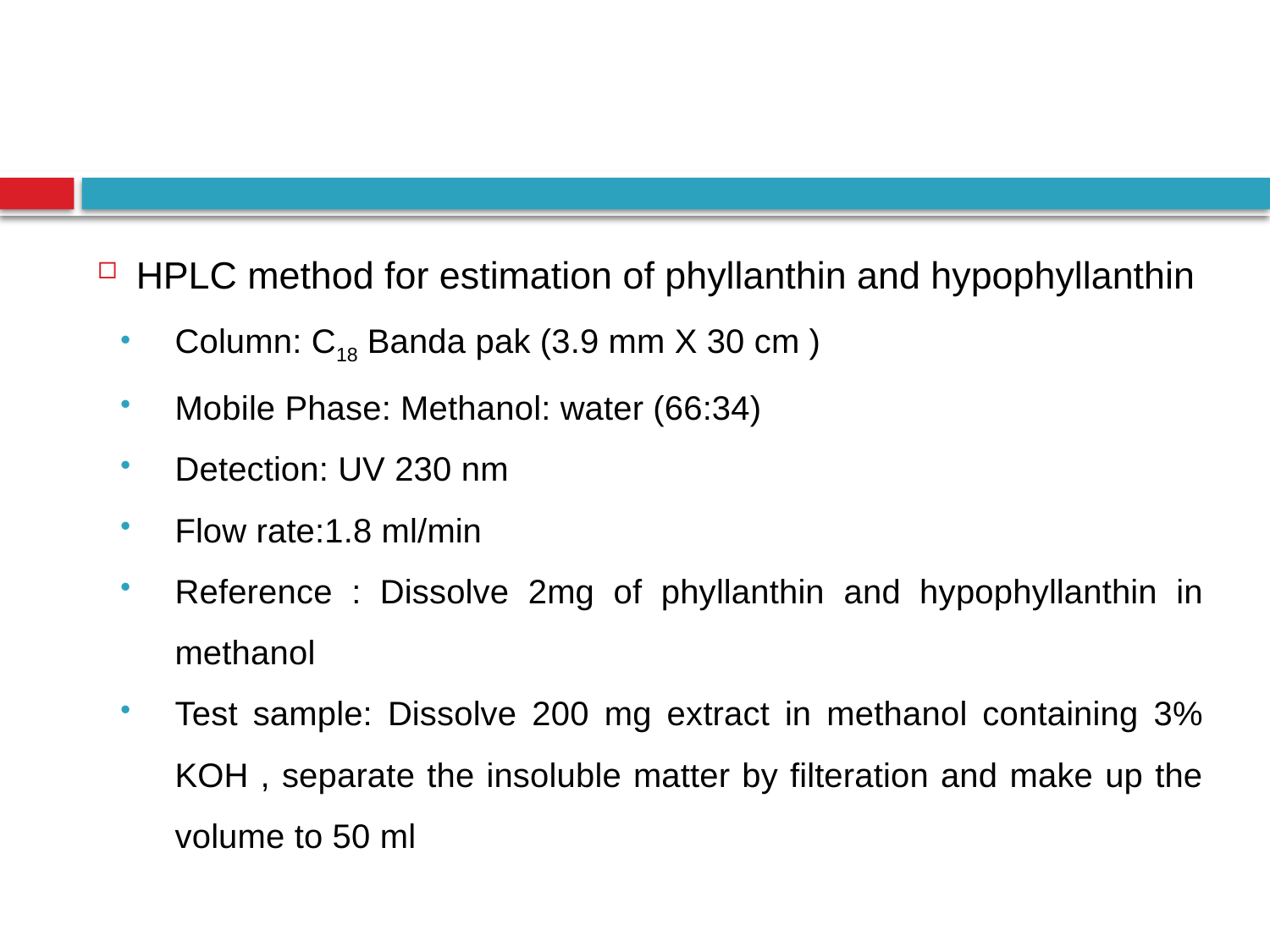

#
HPLC method for estimation of phyllanthin and hypophyllanthin
Column: C18 Banda pak (3.9 mm X 30 cm )
Mobile Phase: Methanol: water (66:34)
Detection: UV 230 nm
Flow rate:1.8 ml/min
Reference : Dissolve 2mg of phyllanthin and hypophyllanthin in methanol
Test sample: Dissolve 200 mg extract in methanol containing 3% KOH , separate the insoluble matter by filteration and make up the volume to 50 ml